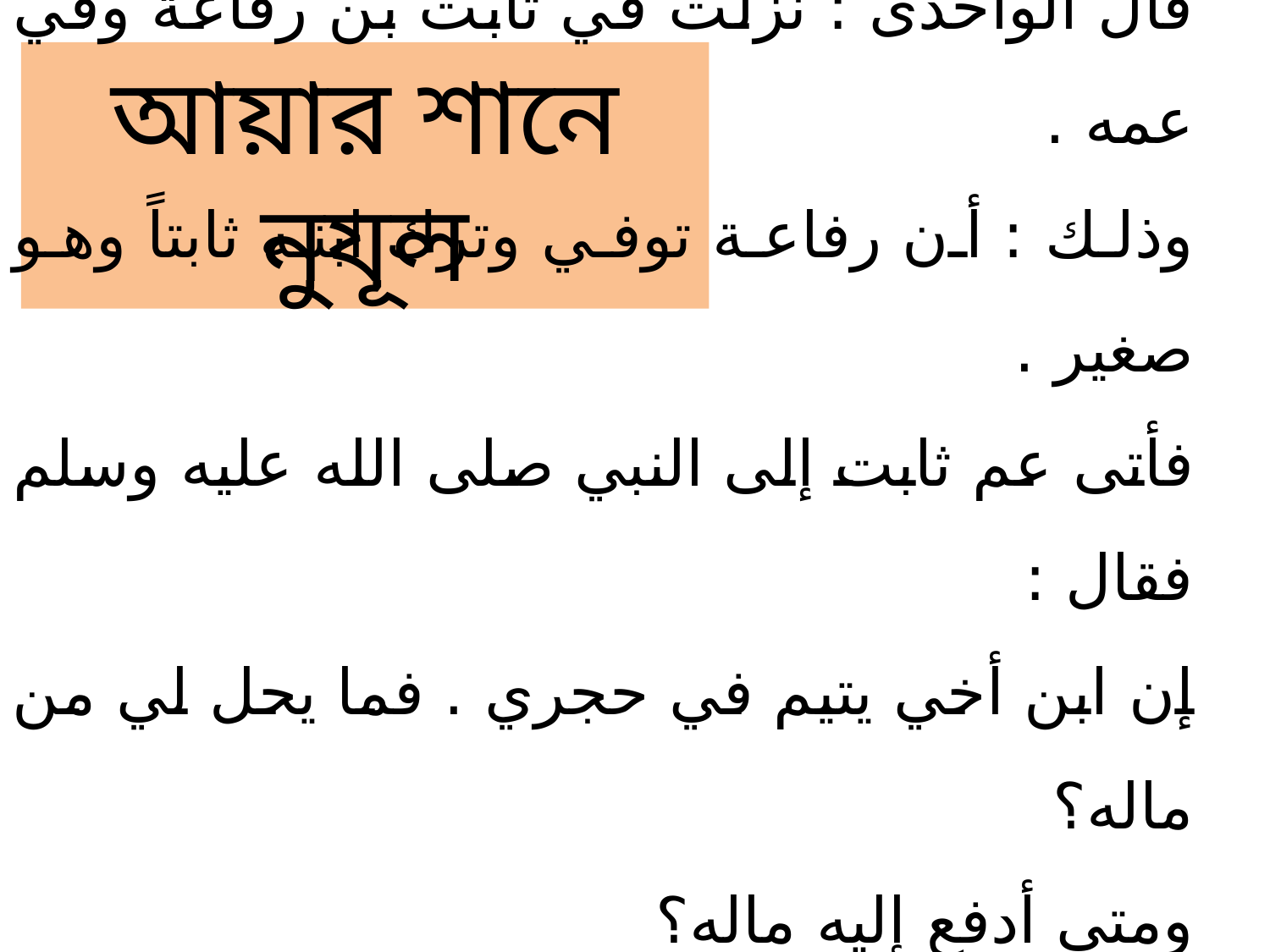

سبب النزول :
قال الواحدى : نزلت في ثابت بن رفاعة وفي عمه .
وذلك : أن رفاعة توفي وترك ابنه ثابتاً وهو صغير .
فأتى عم ثابت إلى النبي صلى الله عليه وسلم فقال ‏:‏
إن ابن أخي يتيم في حجري . فما يحل لي من ماله؟
ومتى أدفع إليه ماله؟
فأنزل الله تعالى هذه الآية‏.‏
আয়ার শানে নুযূল